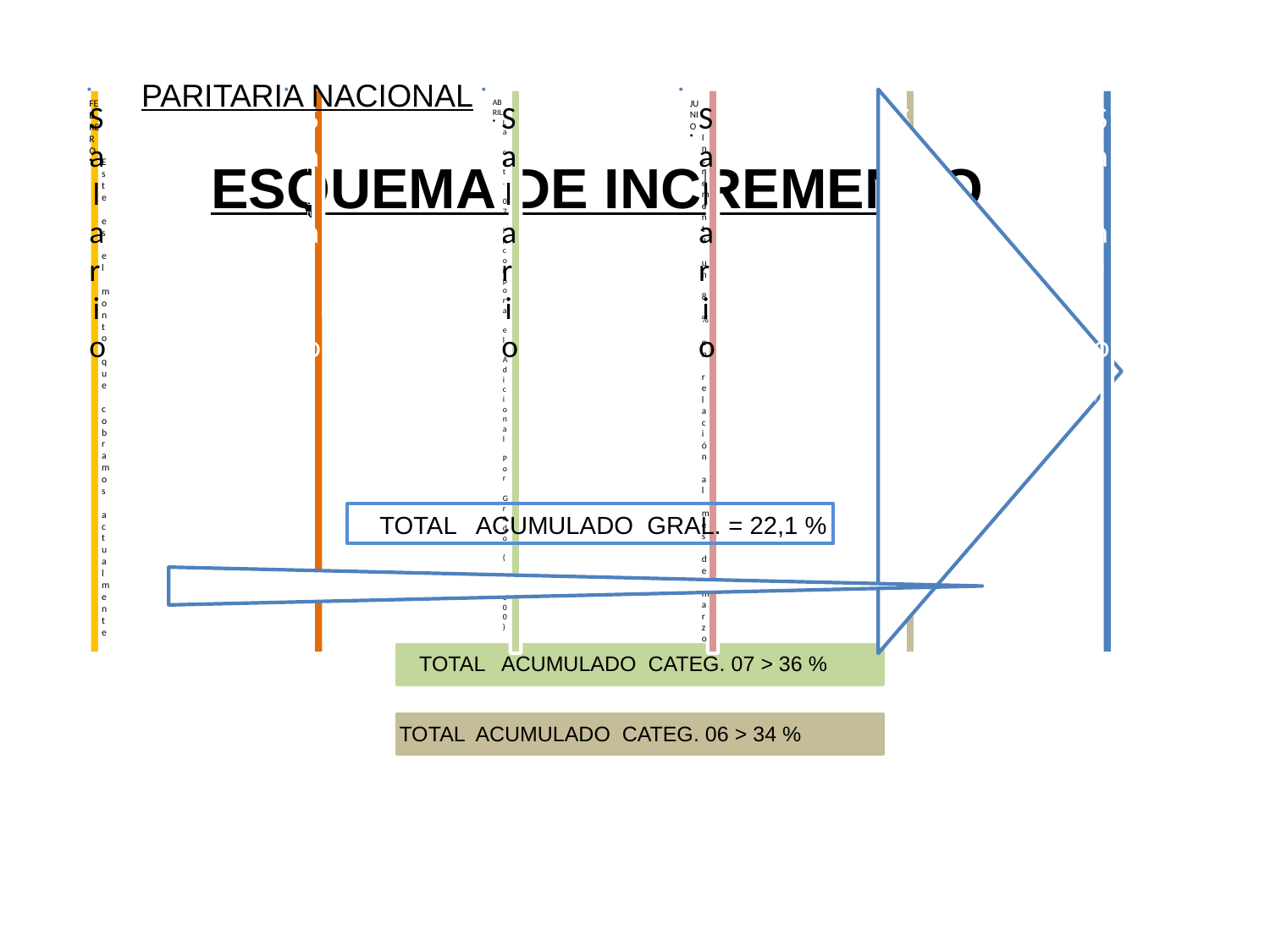

PARITARIA NACIONAL

Salario
FEBRERO
Salario
MARZO
Salario
JUNIO
Salario
JULIO
Salario
SEPTIEMBRE
ABRIL
Salario
ESQUEMA DE INCREMENTO

TOTAL   ACUMULADO  GRAL. = 22,1 %

TOTAL   ACUMULADO  CATEG. 07 > 36 %

TOTAL  ACUMULADO  CATEG. 06 > 34 %